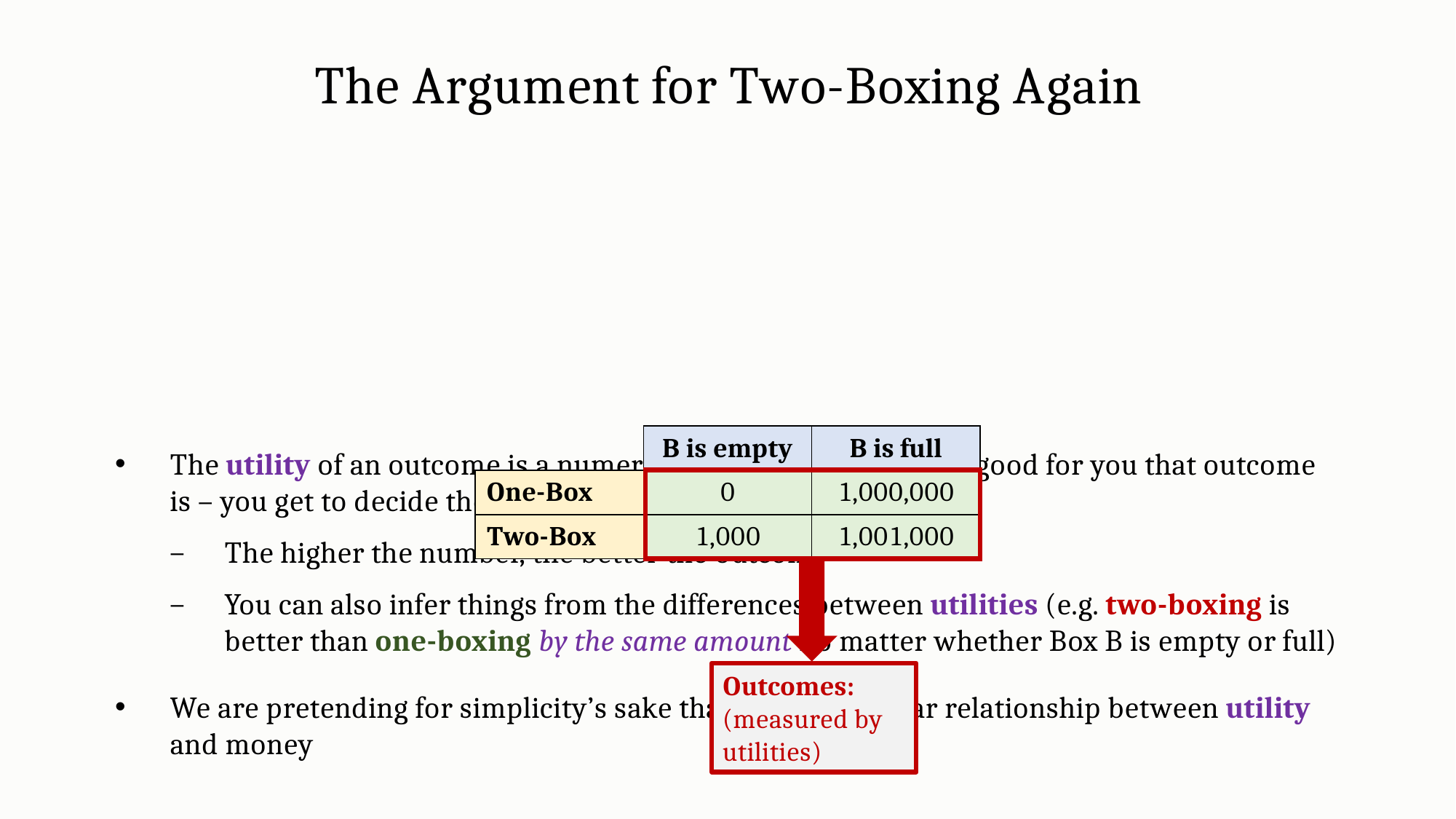

The Argument for Two-Boxing Again
|  | B is empty | B is full |
| --- | --- | --- |
| One-Box | 0 | 1,000,000 |
| Two-Box | 1,000 | 1,001,000 |
The utility of an outcome is a numerical measurement of how good for you that outcome is – you get to decide the criteria for goodness!
The higher the number, the better the outcome
You can also infer things from the differences between utilities (e.g. two-boxing is better than one-boxing by the same amount no matter whether Box B is empty or full)
We are pretending for simplicity’s sake that there is a linear relationship between utility and money

Outcomes:
(measured by utilities)